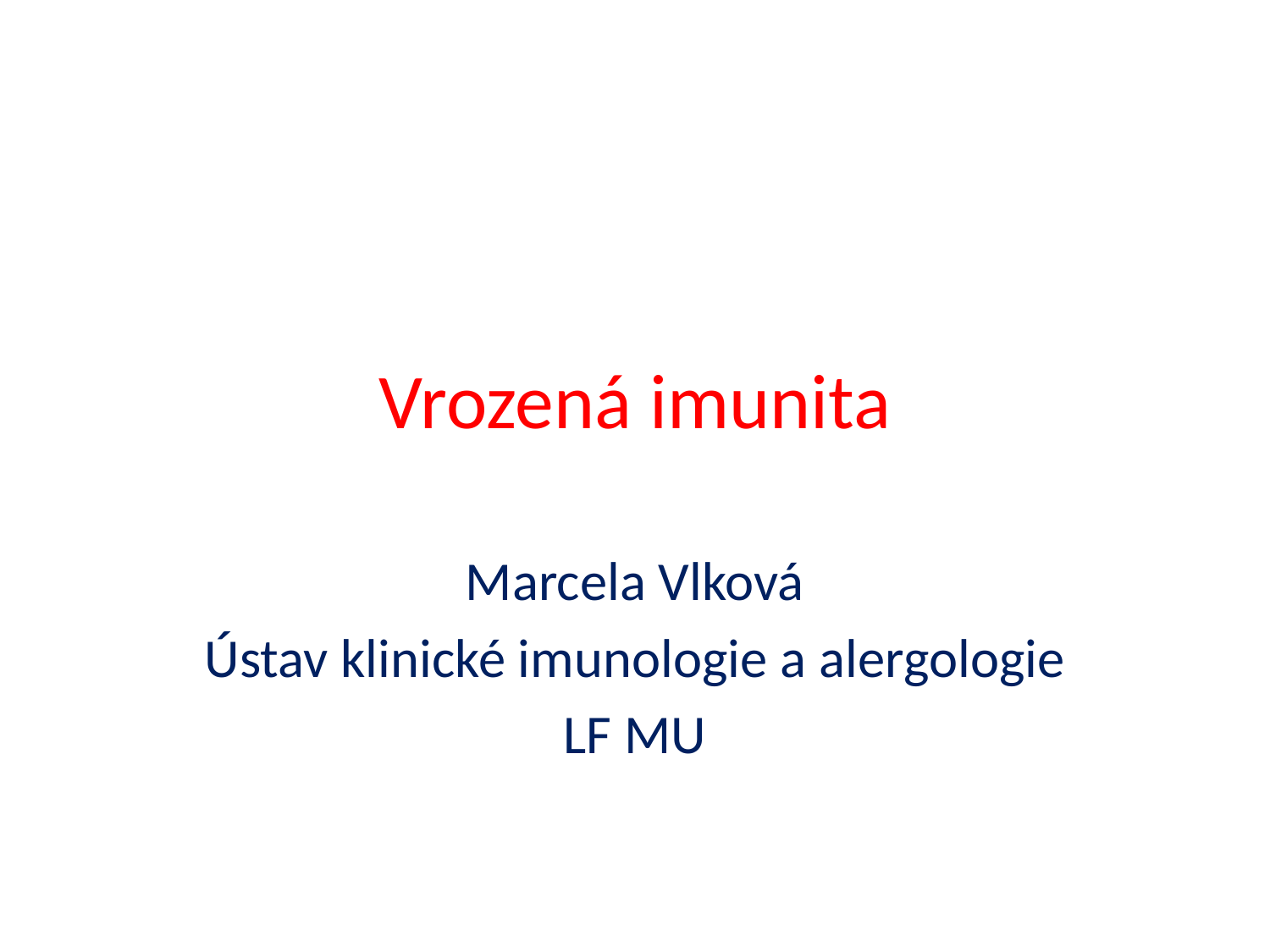

# Vrozená imunita
Marcela Vlková
Ústav klinické imunologie a alergologie
LF MU